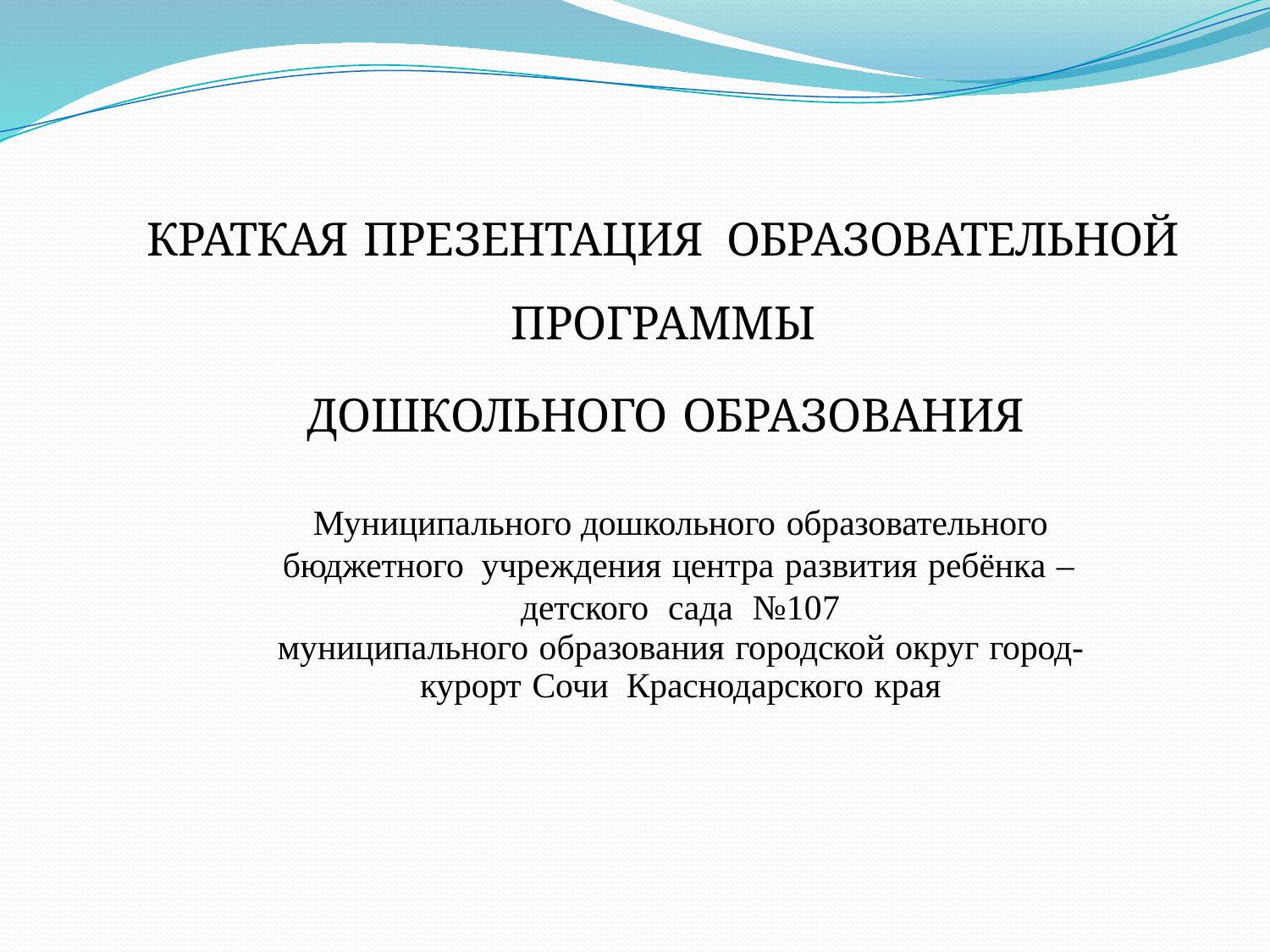

КРАТКАЯ ПРЕЗЕНТАЦИЯ  ОБРАЗОВАТЕЛЬНОЙ ПРОГРАММЫ
ДОШКОЛЬНОГО ОБРАЗОВАНИЯ
Муниципального дошкольного образовательного бюджетного  учреждения центра развития ребёнка – детского  сада  №107
муниципального образования городской округ город-курорт Сочи  Краснодарского края